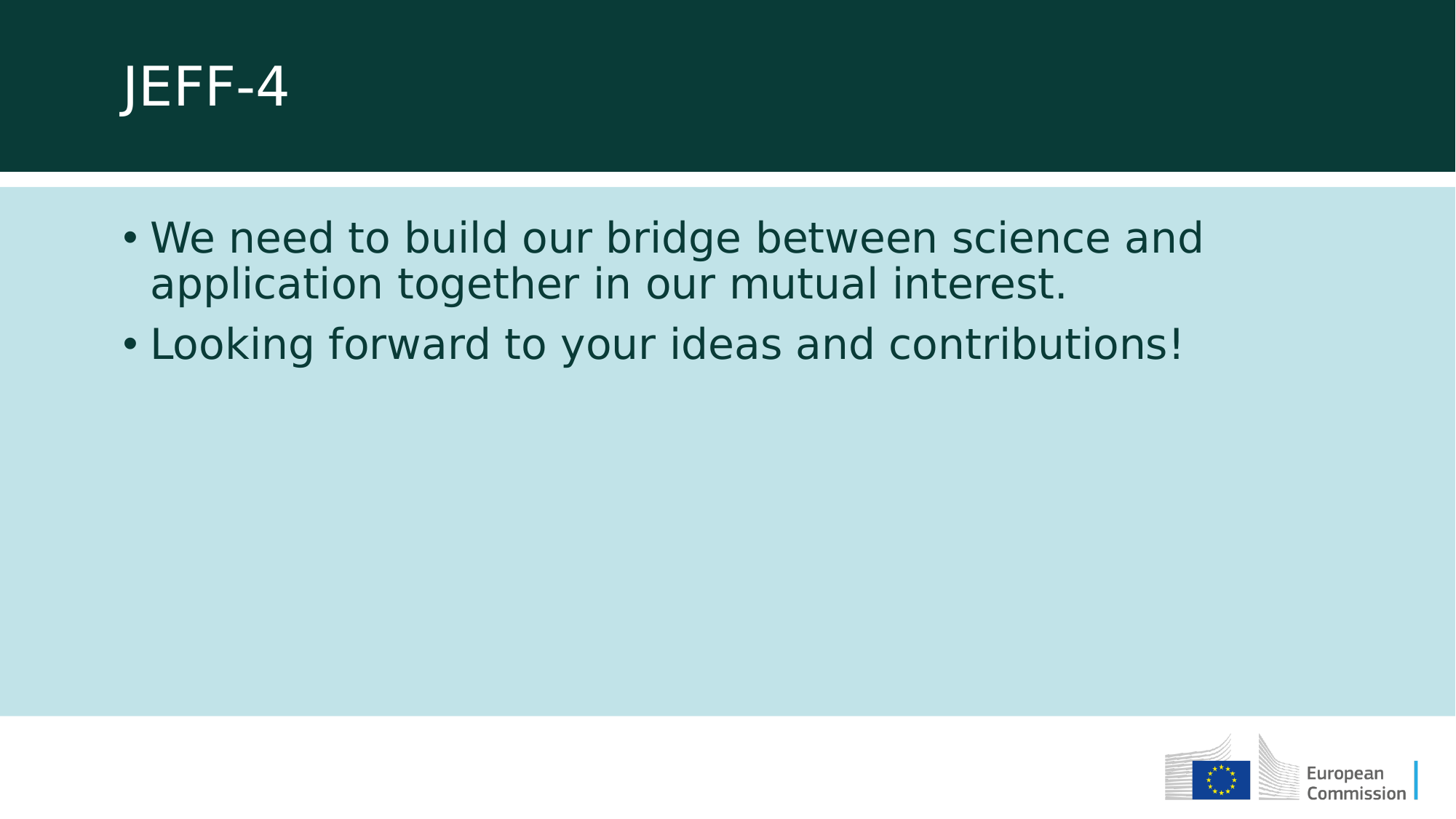

JEFF-4
We need to build our bridge between science and application together in our mutual interest.
Looking forward to your ideas and contributions!